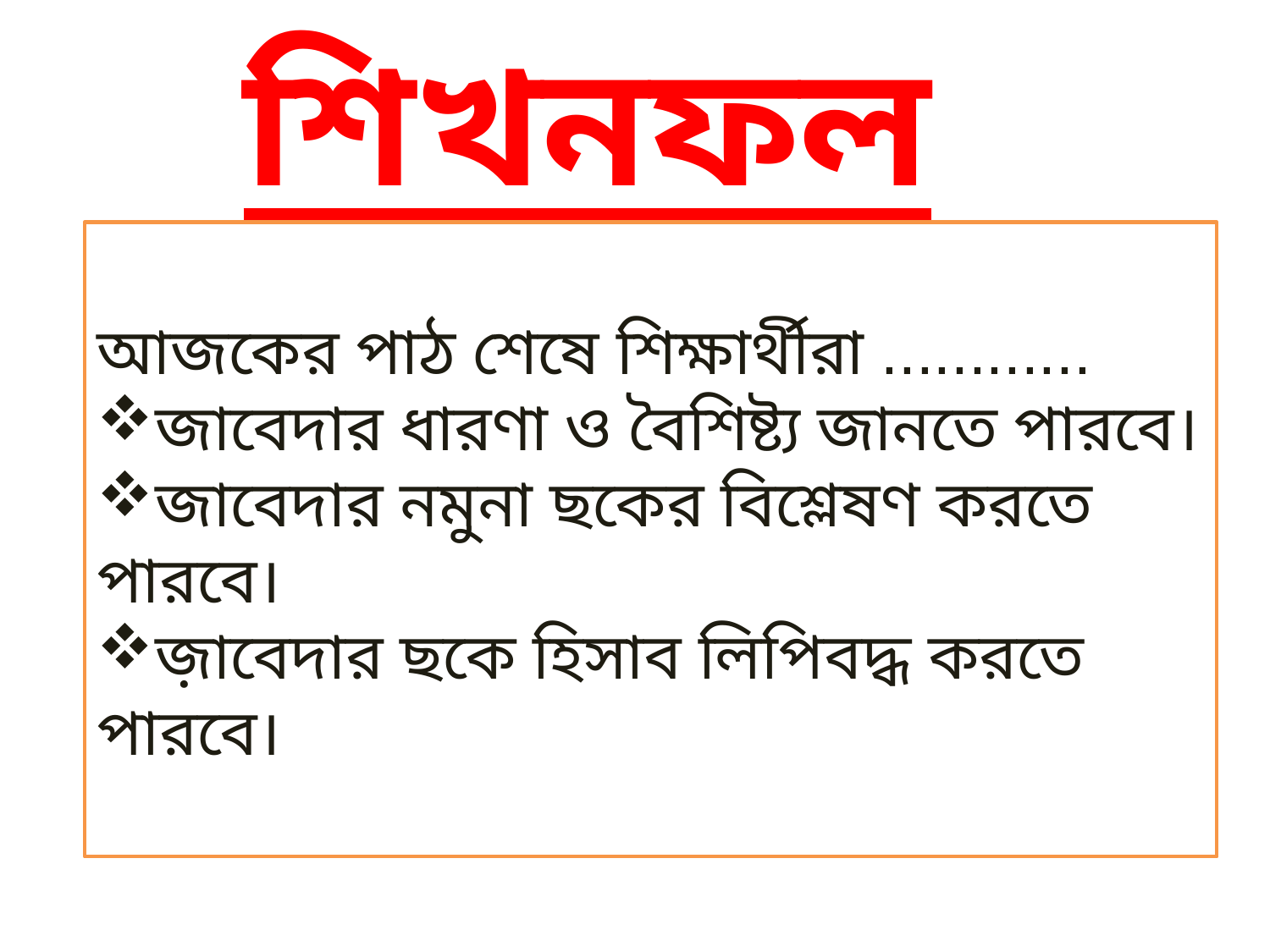

শিখনফল

আজকের পাঠ শেষে শিক্ষার্থীরা ............
জাবেদার ধারণা ও বৈশিষ্ট্য জানতে পারবে।
জাবেদার নমুনা ছকের বিশ্লেষণ করতে পারবে।
জ়াবেদার ছকে হিসাব লিপিবদ্ধ করতে পারবে।